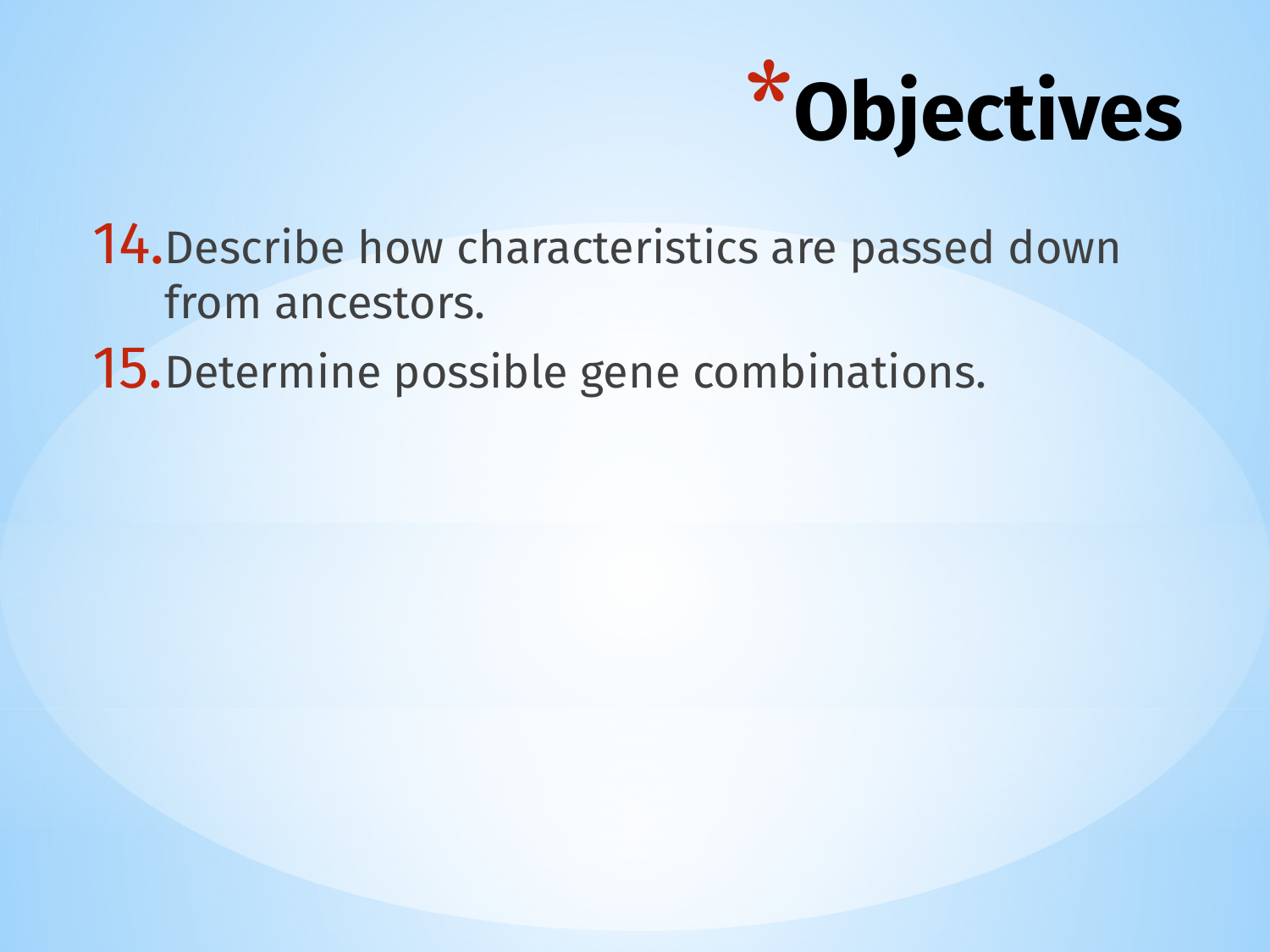

# Objectives
Describe how characteristics are passed down from ancestors.
Determine possible gene combinations.